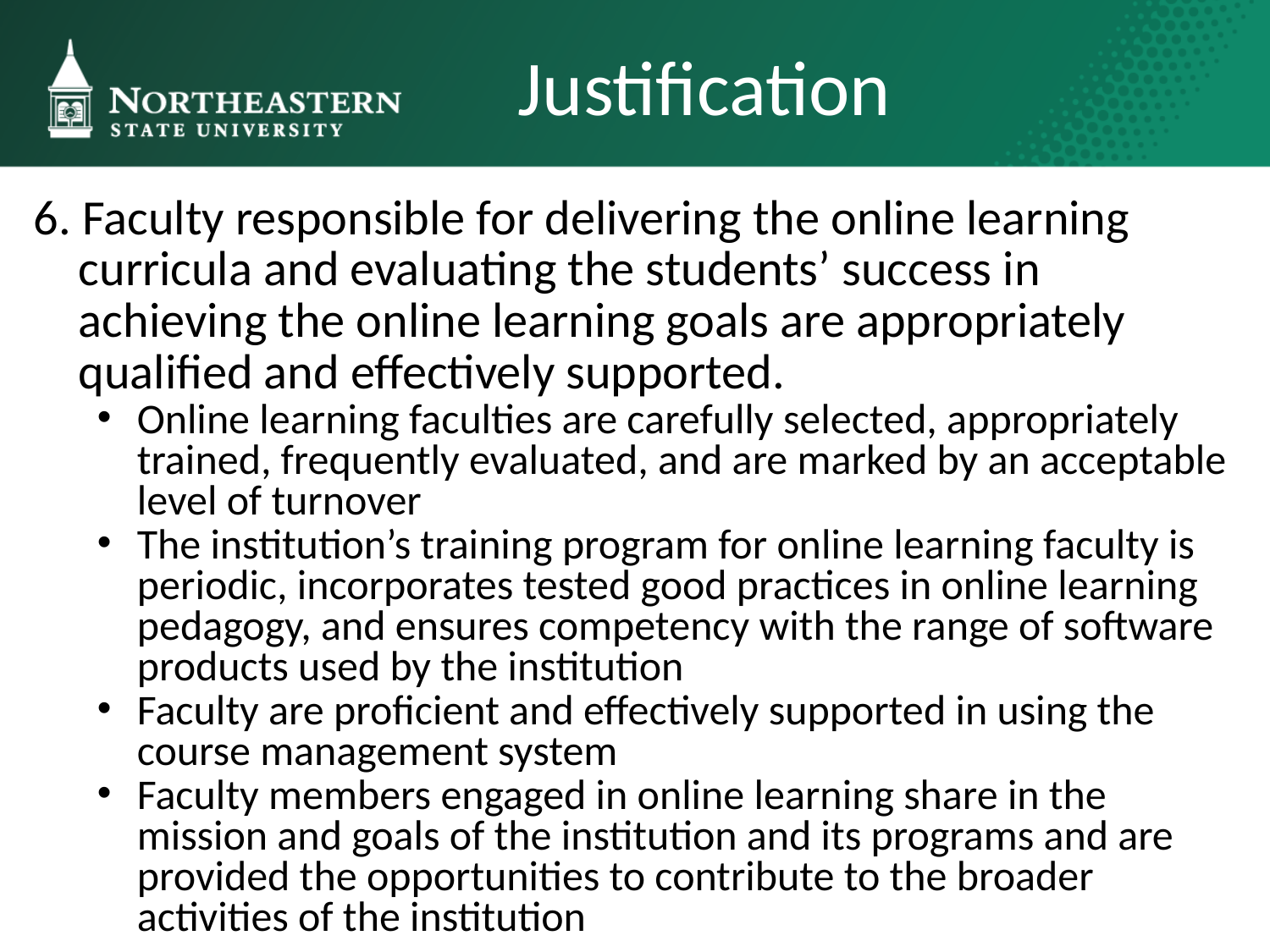

# Justification
6. Faculty responsible for delivering the online learning
    curricula and evaluating the students’ success in
    achieving the online learning goals are appropriately
    qualified and effectively supported.
Online learning faculties are carefully selected, appropriately trained, frequently evaluated, and are marked by an acceptable level of turnover
The institution’s training program for online learning faculty is periodic, incorporates tested good practices in online learning pedagogy, and ensures competency with the range of software products used by the institution
Faculty are proficient and effectively supported in using the course management system
Faculty members engaged in online learning share in the mission and goals of the institution and its programs and are provided the opportunities to contribute to the broader activities of the institution